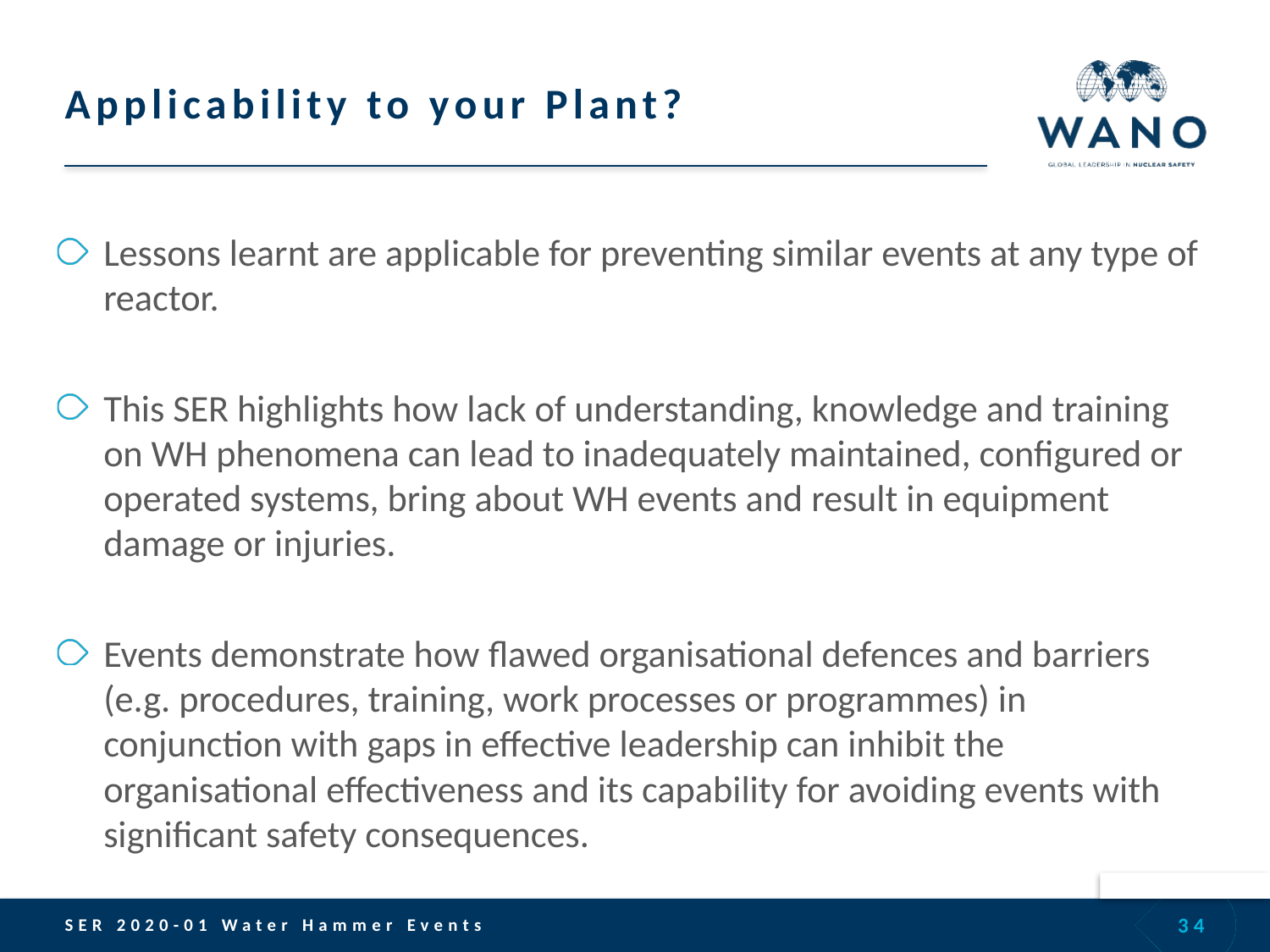

# Applicability to your Plant?
Lessons learnt are applicable for preventing similar events at any type of reactor.

This SER highlights how lack of understanding, knowledge and training on WH phenomena can lead to inadequately maintained, configured or operated systems, bring about WH events and result in equipment damage or injuries.

Events demonstrate how flawed organisational defences and barriers (e.g. procedures, training, work processes or programmes) in conjunction with gaps in effective leadership can inhibit the organisational effectiveness and its capability for avoiding events with significant safety consequences.
34
SER 2020-01 Water Hammer Events